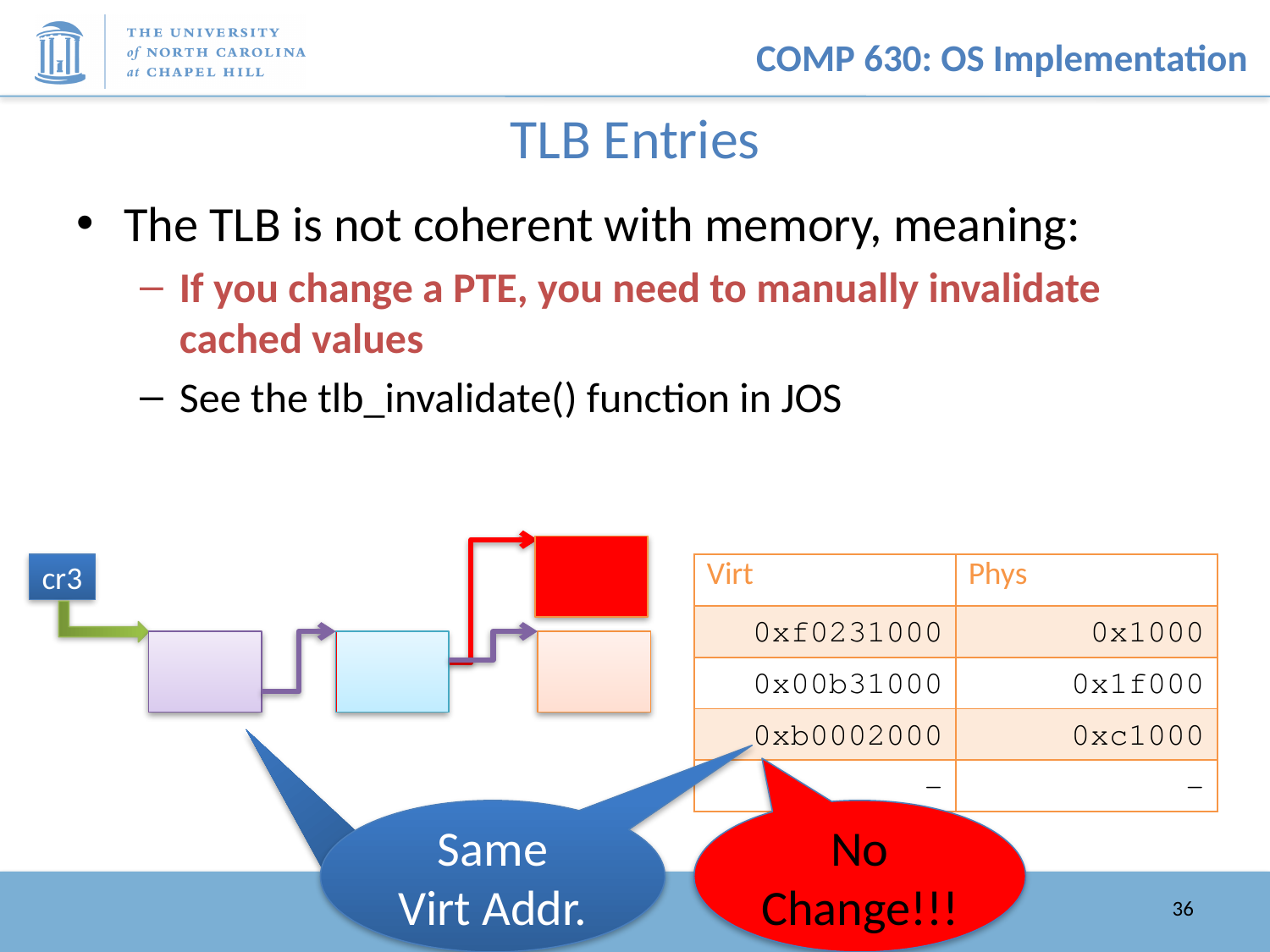

# TLB Entries
The TLB is not coherent with memory, meaning:
If you change a PTE, you need to manually invalidate cached values
See the tlb_invalidate() function in JOS

cr3
| Virt | Phys |
| --- | --- |
| 0xf0231000 | 0x1000 |
| 0x00b31000 | 0x1f000 |
| 0xb0002000 | 0xc1000 |
| - | - |

Same
Virt Addr.
No Change!!!
36